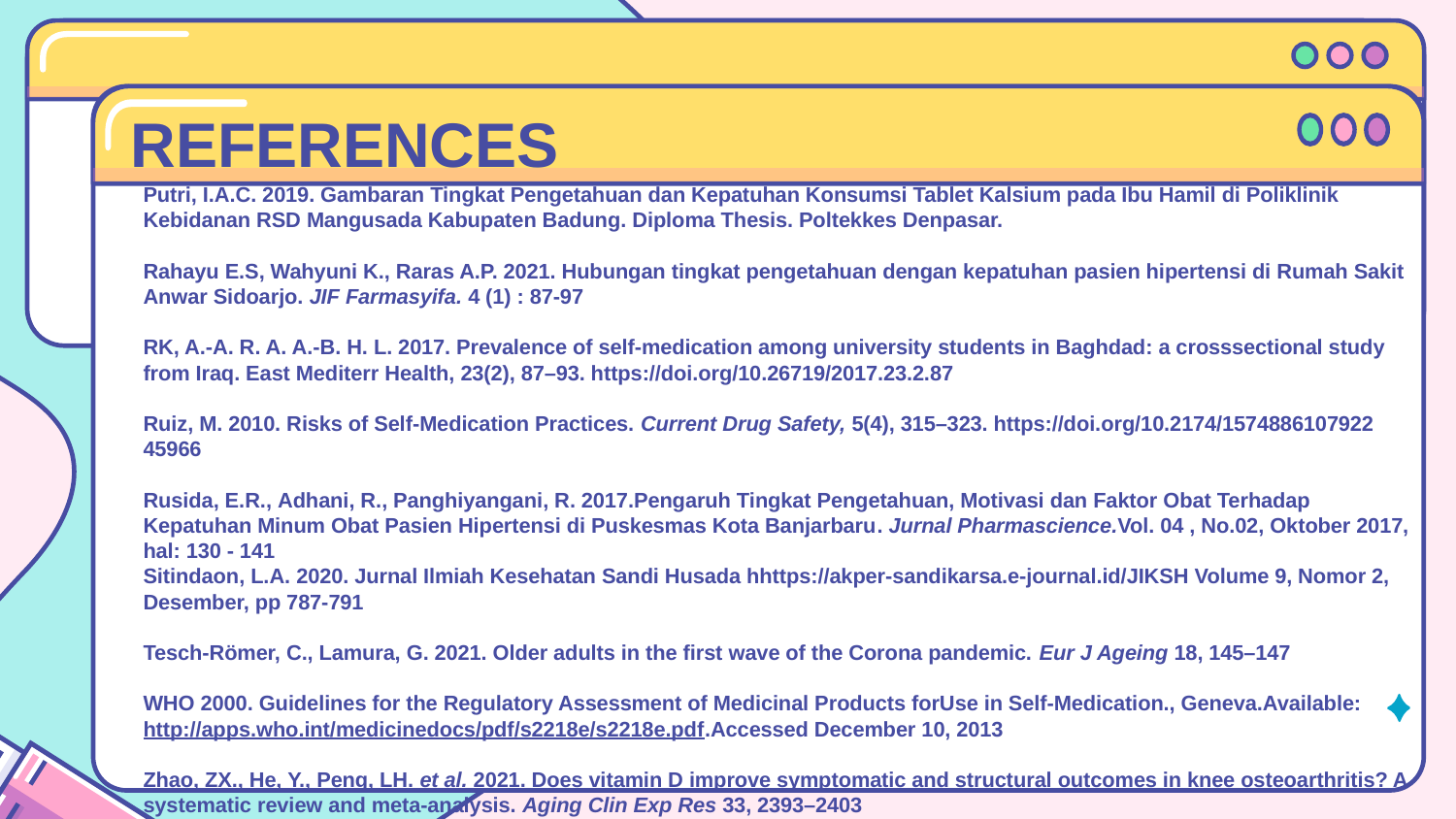

REFERENCES
# Putri, I.A.C. 2019. Gambaran Tingkat Pengetahuan dan Kepatuhan Konsumsi Tablet Kalsium pada Ibu Hamil di Poliklinik Kebidanan RSD Mangusada Kabupaten Badung. Diploma Thesis. Poltekkes Denpasar.   Rahayu E.S, Wahyuni K., Raras A.P. 2021. Hubungan tingkat pengetahuan dengan kepatuhan pasien hipertensi di Rumah Sakit Anwar Sidoarjo. JIF Farmasyifa. 4 (1) : 87-97   RK, A.-A. R. A. A.-B. H. L. 2017. Prevalence of self-medication among university students in Baghdad: a crosssectional study from Iraq. East Mediterr Health, 23(2), 87–93. https://doi.org/10.26719/2017.23.2.87   Ruiz, M. 2010. Risks of Self-Medication Practices. Current Drug Safety, 5(4), 315–323. https://doi.org/10.2174/1574886107922 45966   Rusida, E.R., Adhani, R., Panghiyangani, R. 2017.Pengaruh Tingkat Pengetahuan, Motivasi dan Faktor Obat Terhadap Kepatuhan Minum Obat Pasien Hipertensi di Puskesmas Kota Banjarbaru. Jurnal Pharmascience.Vol. 04 , No.02, Oktober 2017, hal: 130 - 141 Sitindaon, L.A. 2020. Jurnal Ilmiah Kesehatan Sandi Husada hhttps://akper-sandikarsa.e-journal.id/JIKSH Volume 9, Nomor 2, Desember, pp 787-791   Tesch-Römer, C., Lamura, G. 2021. Older adults in the first wave of the Corona pandemic. Eur J Ageing 18, 145–147   WHO 2000. Guidelines for the Regulatory Assessment of Medicinal Products forUse in Self-Medication., Geneva.Available: http://apps.who.int/medicinedocs/pdf/s2218e/s2218e.pdf.Accessed December 10, 2013   Zhao, ZX., He, Y., Peng, LH. et al. 2021. Does vitamin D improve symptomatic and structural outcomes in knee osteoarthritis? A systematic review and meta-analysis. Aging Clin Exp Res 33, 2393–2403